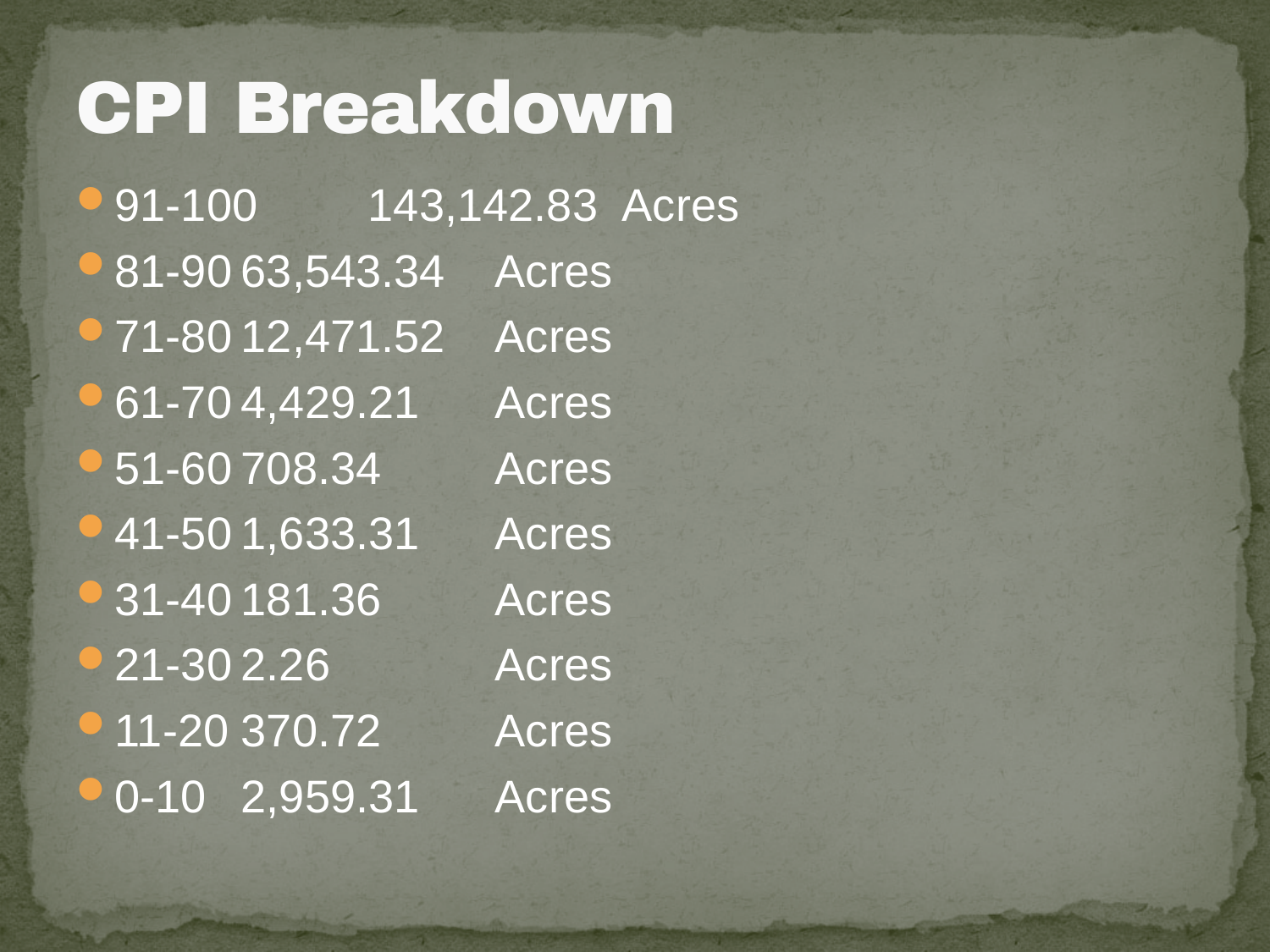

# CPI Breakdown
91-100	143,142.83	Acres
81-90	63,543.34	Acres
71-80	12,471.52	Acres
61-70	4,429.21	Acres
51-60	708.34	Acres
41-50	1,633.31	Acres
31-40	181.36	Acres
21-30	2.26		Acres
11-20	370.72	Acres
0-10	2,959.31	Acres